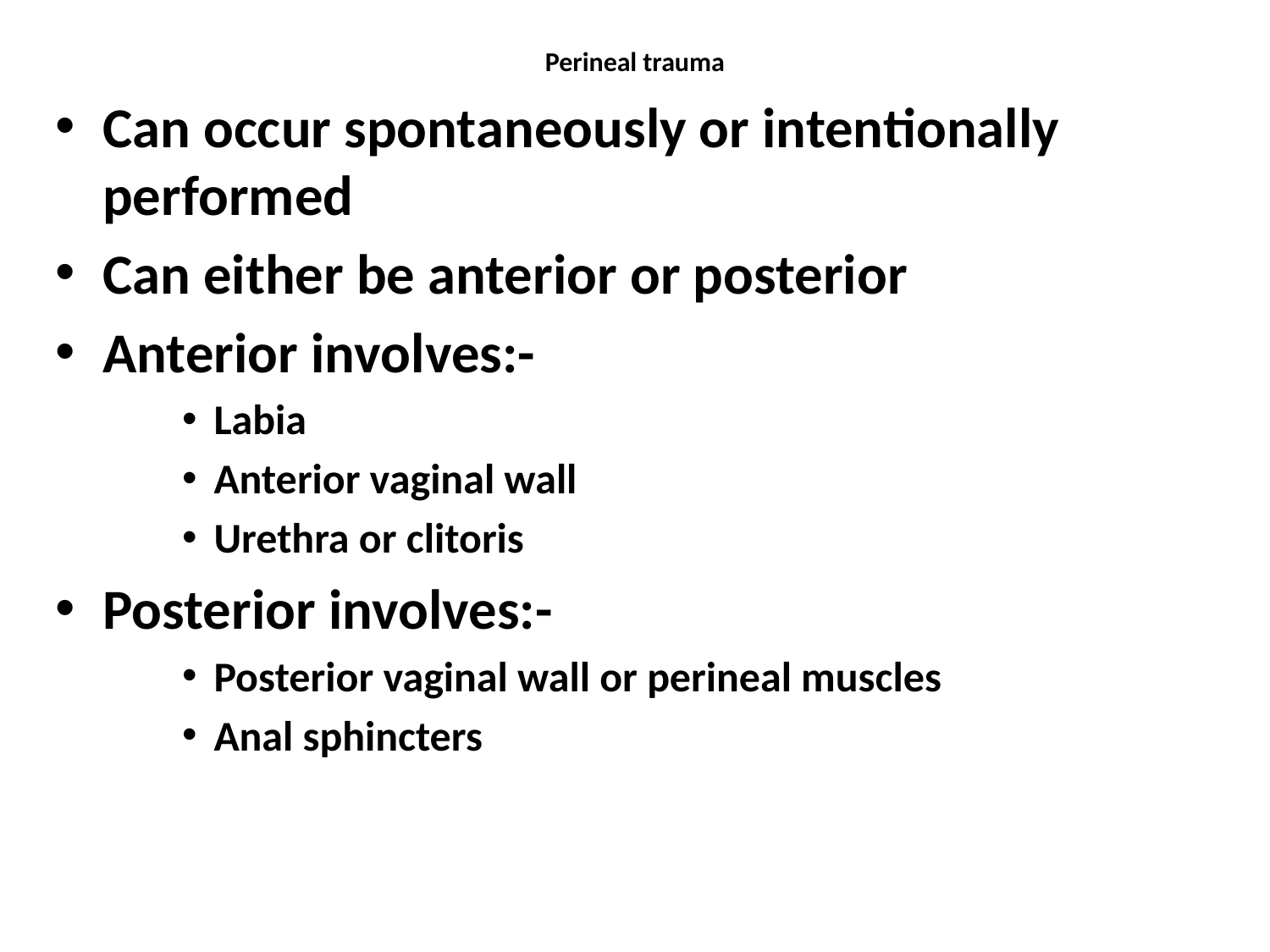

# Perineal trauma
Can occur spontaneously or intentionally performed
Can either be anterior or posterior
Anterior involves:-
Labia
Anterior vaginal wall
Urethra or clitoris
Posterior involves:-
Posterior vaginal wall or perineal muscles
Anal sphincters